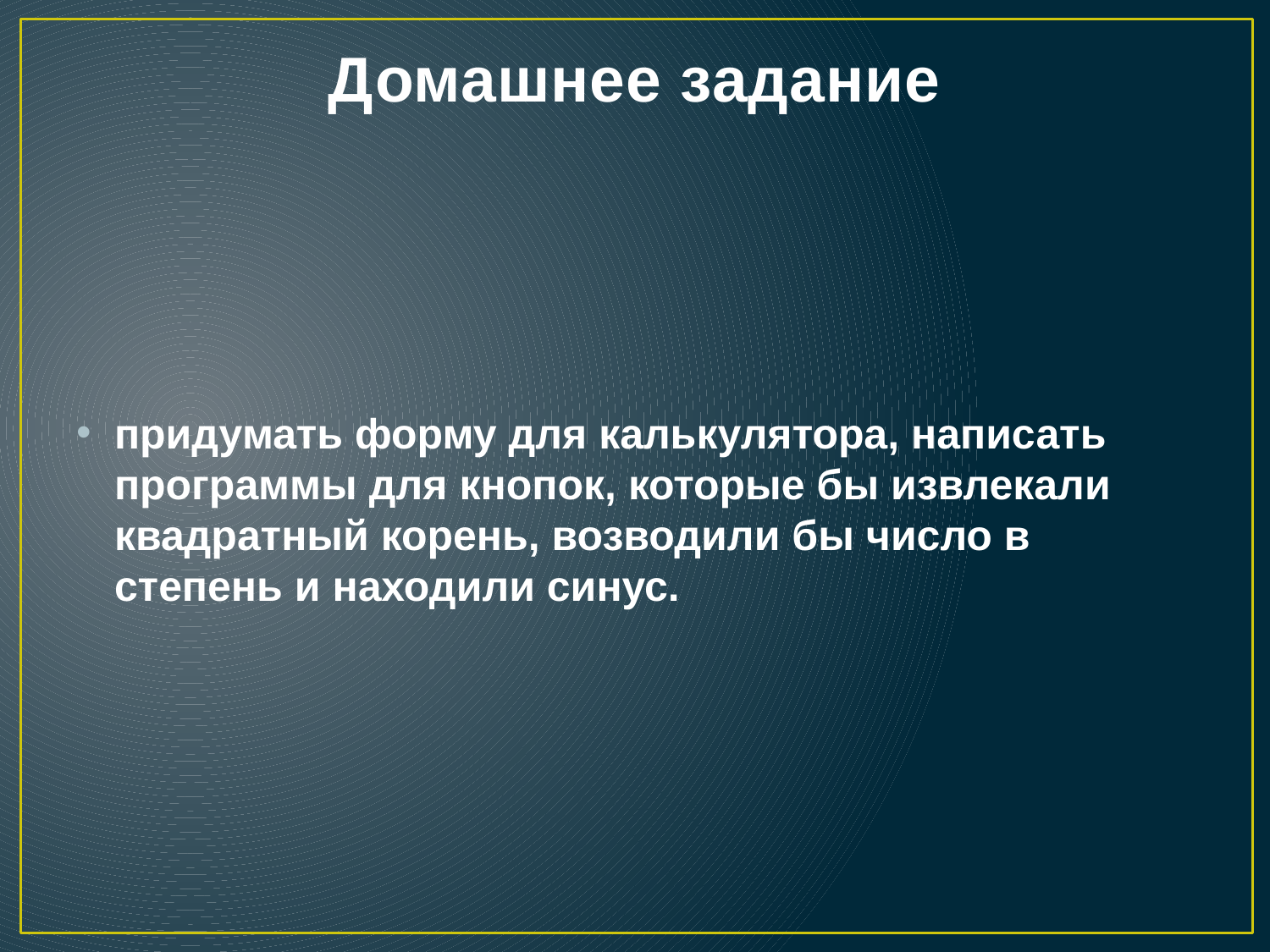

# Домашнее задание

придумать форму для калькулятора, написать программы для кнопок, которые бы извлекали квадратный корень, возводили бы число в степень и находили синус.